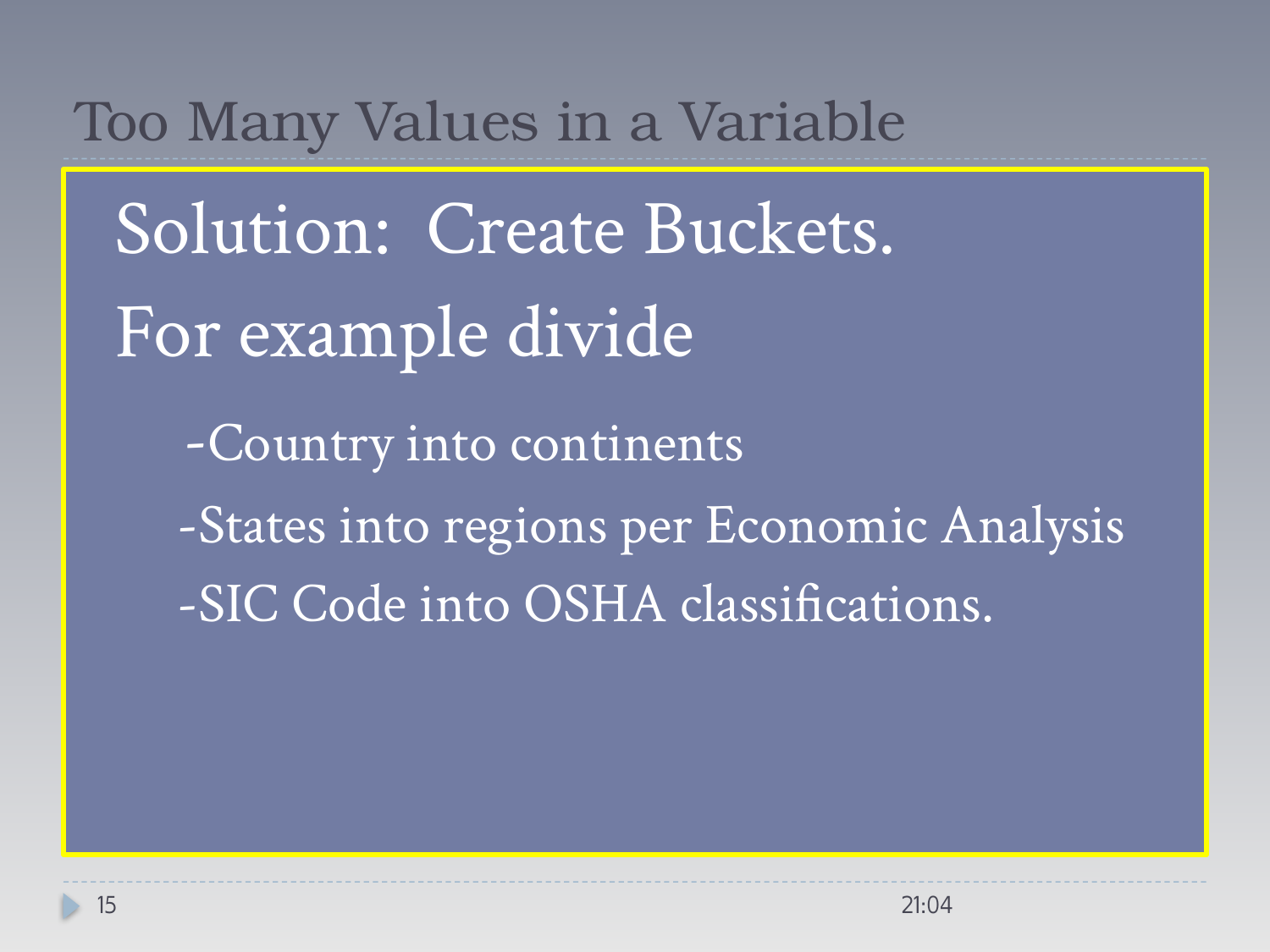

# Too Many Values in a Variable
Solution:  Create Buckets.
For example divide
    -Country into continents
     -States into regions per Economic Analysis
     -SIC Code into OSHA classifications.
15

21:04